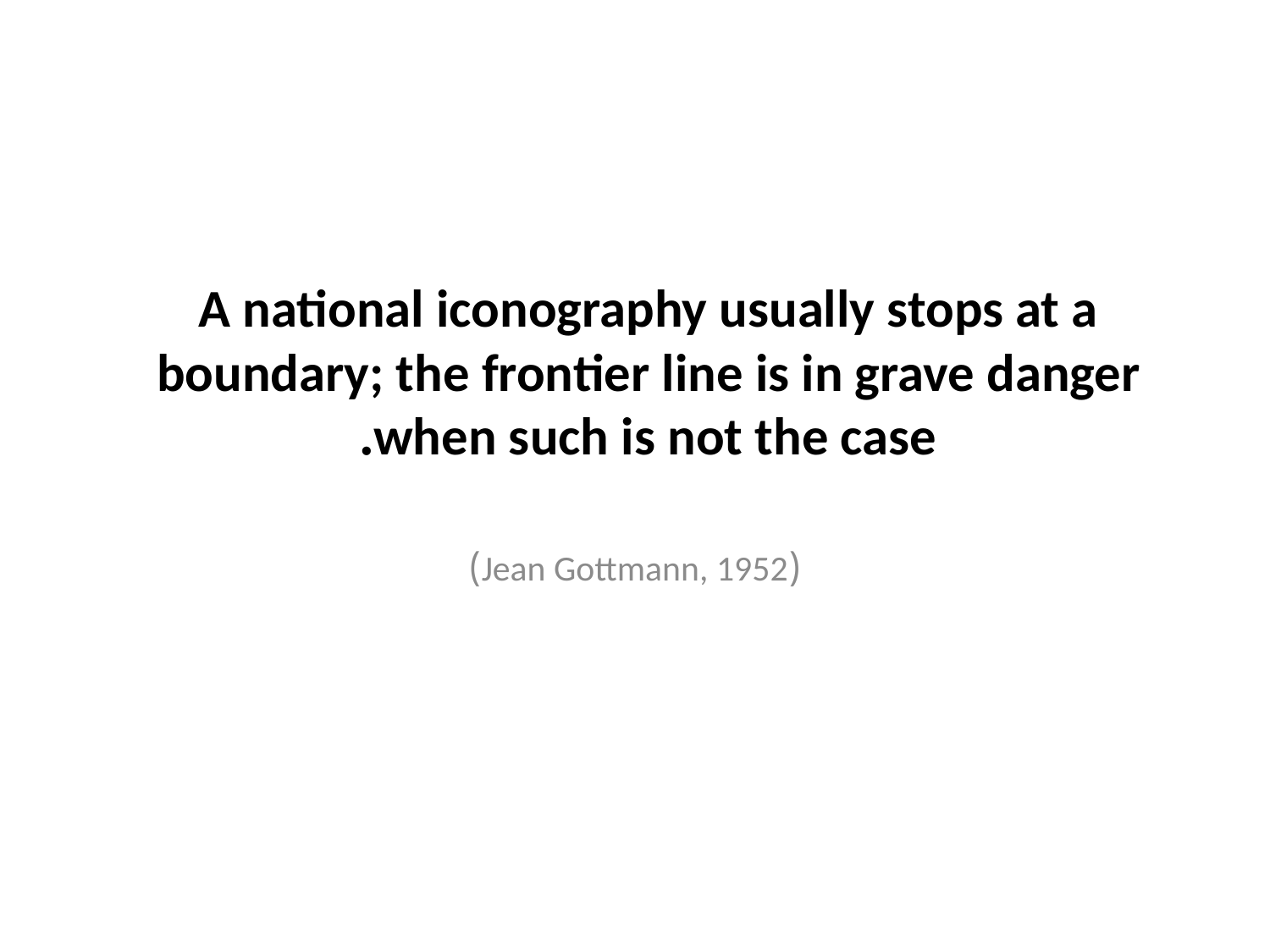

# A national iconography usually stops at a boundary; the frontier line is in grave danger when such is not the case.
(Jean Gottmann, 1952)